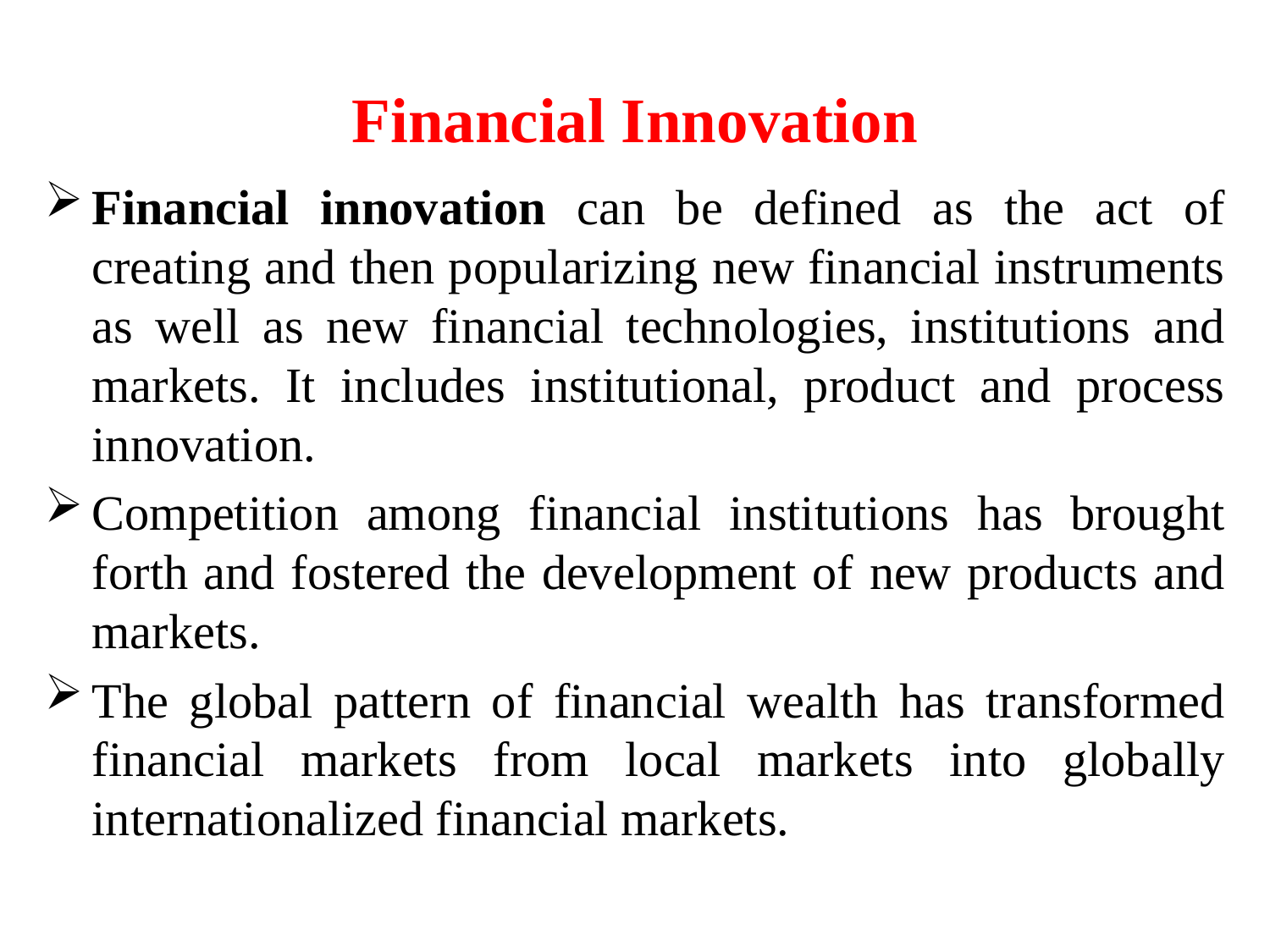

# Financial Innovation
Financial innovation can be defined as the act of creating and then popularizing new financial instruments as well as new financial technologies, institutions and markets. It includes institutional, product and process innovation.
Competition among financial institutions has brought forth and fostered the development of new products and markets.
The global pattern of financial wealth has transformed financial markets from local markets into globally internationalized financial markets.